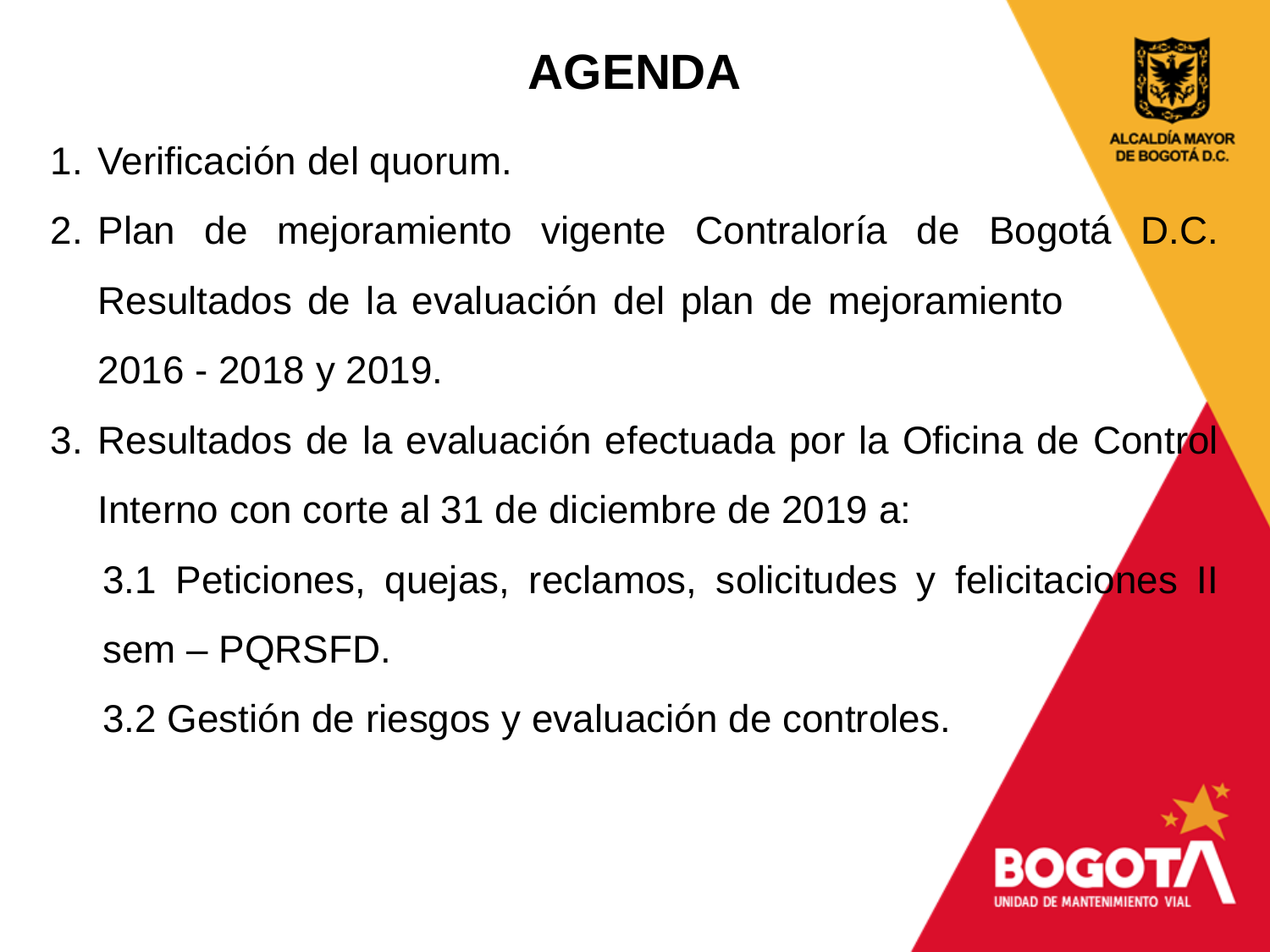

AGENDA
Verificación del quorum.
Plan de mejoramiento vigente Contraloría de Bogotá D.C. Resultados de la evaluación del plan de mejoramiento           2016 - 2018 y 2019.
Resultados de la evaluación efectuada por la Oficina de Control Interno con corte al 31 de diciembre de 2019 a:
3.1 Peticiones, quejas, reclamos, solicitudes y felicitaciones II sem – PQRSFD.
3.2 Gestión de riesgos y evaluación de controles.